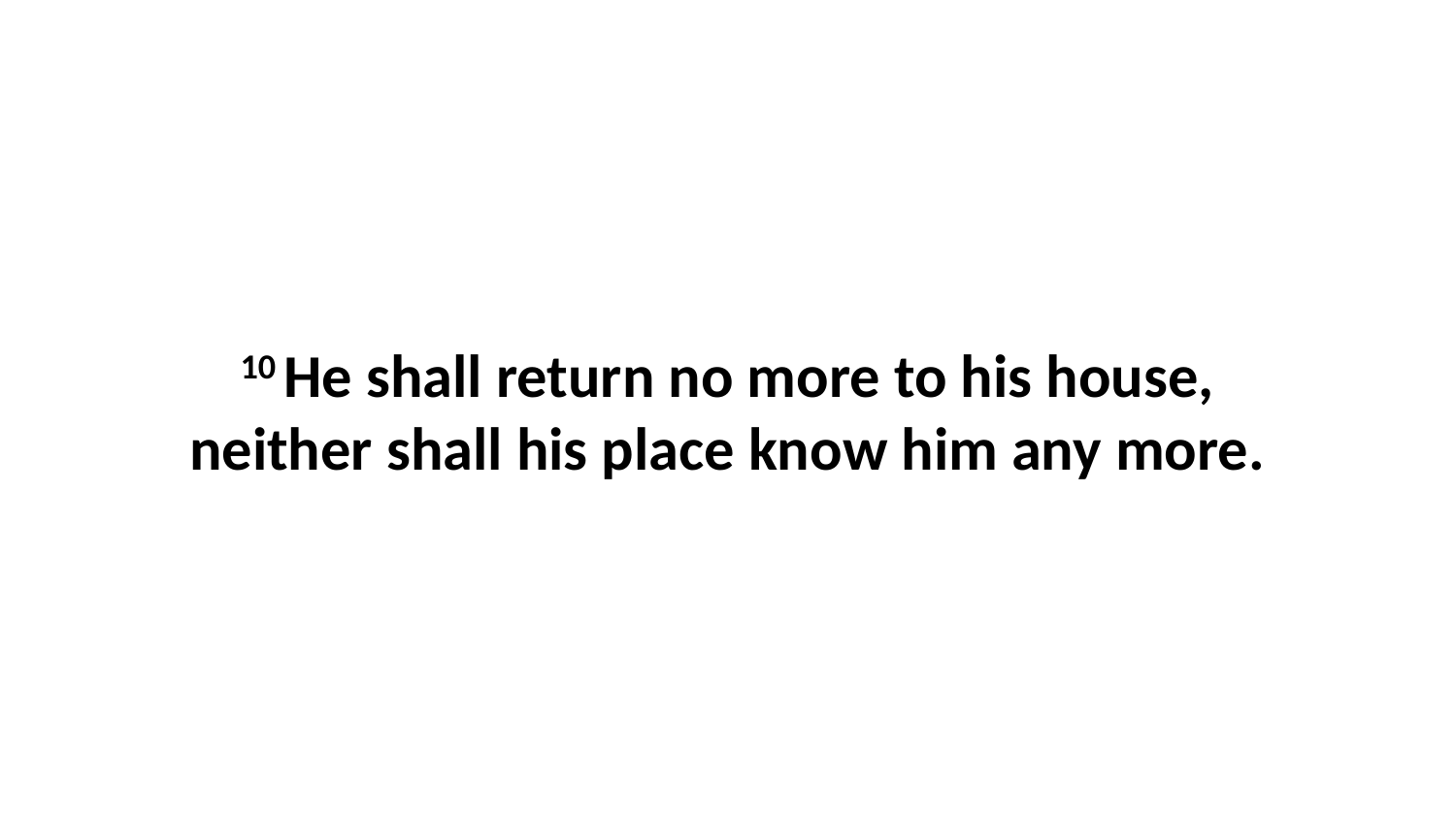

10 He shall return no more to his house, neither shall his place know him any more.